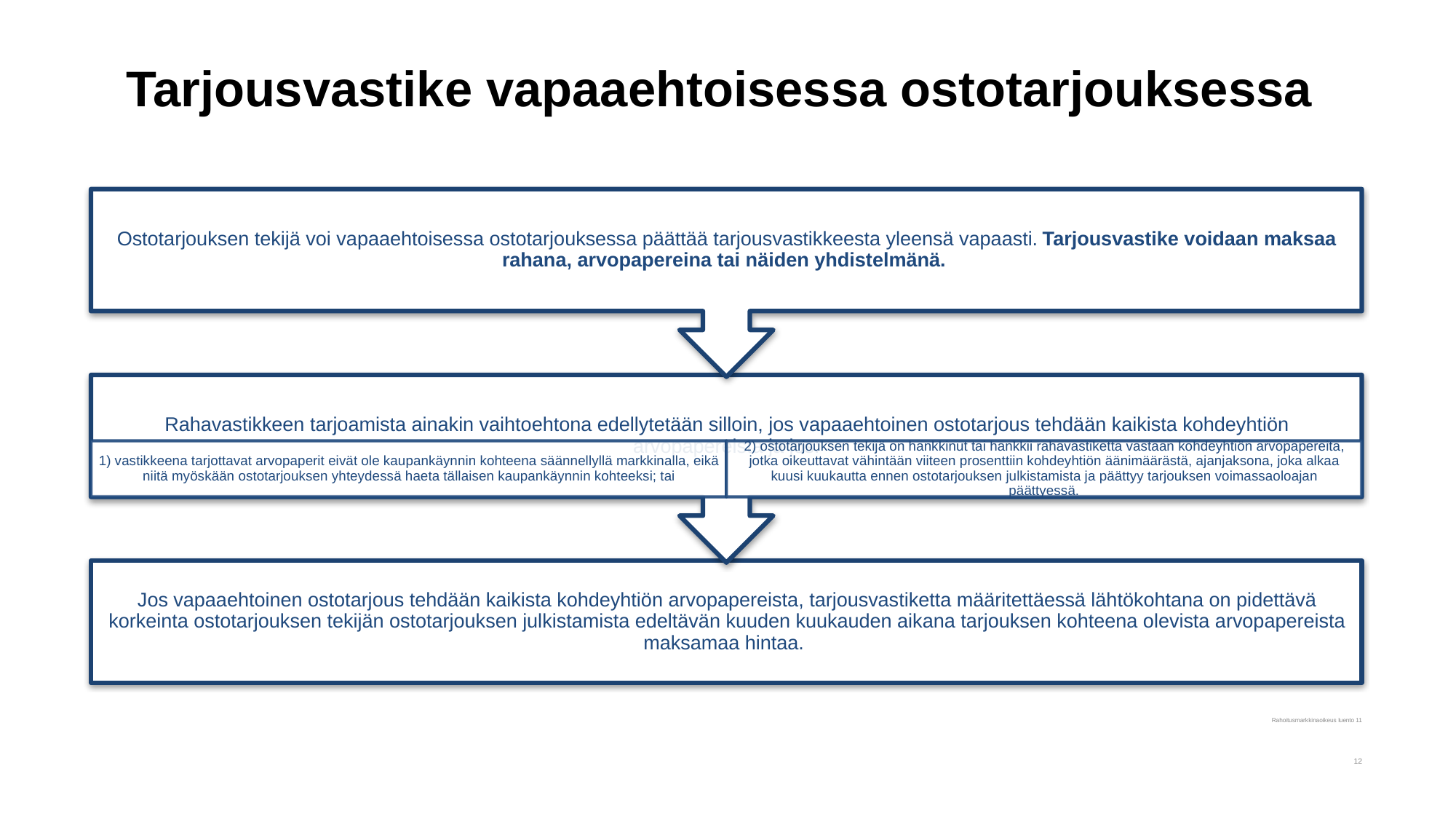

# Tarjousvastike vapaaehtoisessa ostotarjouksessa
Jos vapaaehtoinen ostotarjous tehdään kaikista kohdeyhtiön arvopapereista, tarjousvastiketta määritettäessä lähtökohtana on pidettävä korkeinta ostotarjouksen tekijän ostotarjouksen julkistamista edeltävän kuuden kuukauden aikana tarjouksen kohteena olevista arvopapereista maksamaa hintaa.
Rahavastikkeen tarjoamista ainakin vaihtoehtona edellytetään silloin, jos vapaaehtoinen ostotarjous tehdään kaikista kohdeyhtiön arvopapereista ja jos:
1) vastikkeena tarjottavat arvopaperit eivät ole kaupankäynnin kohteena säännellyllä markkinalla, eikä niitä myöskään ostotarjouksen yhteydessä haeta tällaisen kaupankäynnin kohteeksi; tai
2) ostotarjouksen tekijä on hankkinut tai hankkii rahavastiketta vastaan kohdeyhtiön arvopapereita, jotka oikeuttavat vähintään viiteen prosenttiin kohdeyhtiön äänimäärästä, ajanjaksona, joka alkaa kuusi kuukautta ennen ostotarjouksen julkistamista ja päättyy tarjouksen voimassaoloajan päättyessä.
Ostotarjouksen tekijä voi vapaaehtoisessa ostotarjouksessa päättää tarjousvastikkeesta yleensä vapaasti. Tarjousvastike voidaan maksaa rahana, arvopapereina tai näiden yhdistelmänä.
Rahoitusmarkkinaoikeus luento 11
12